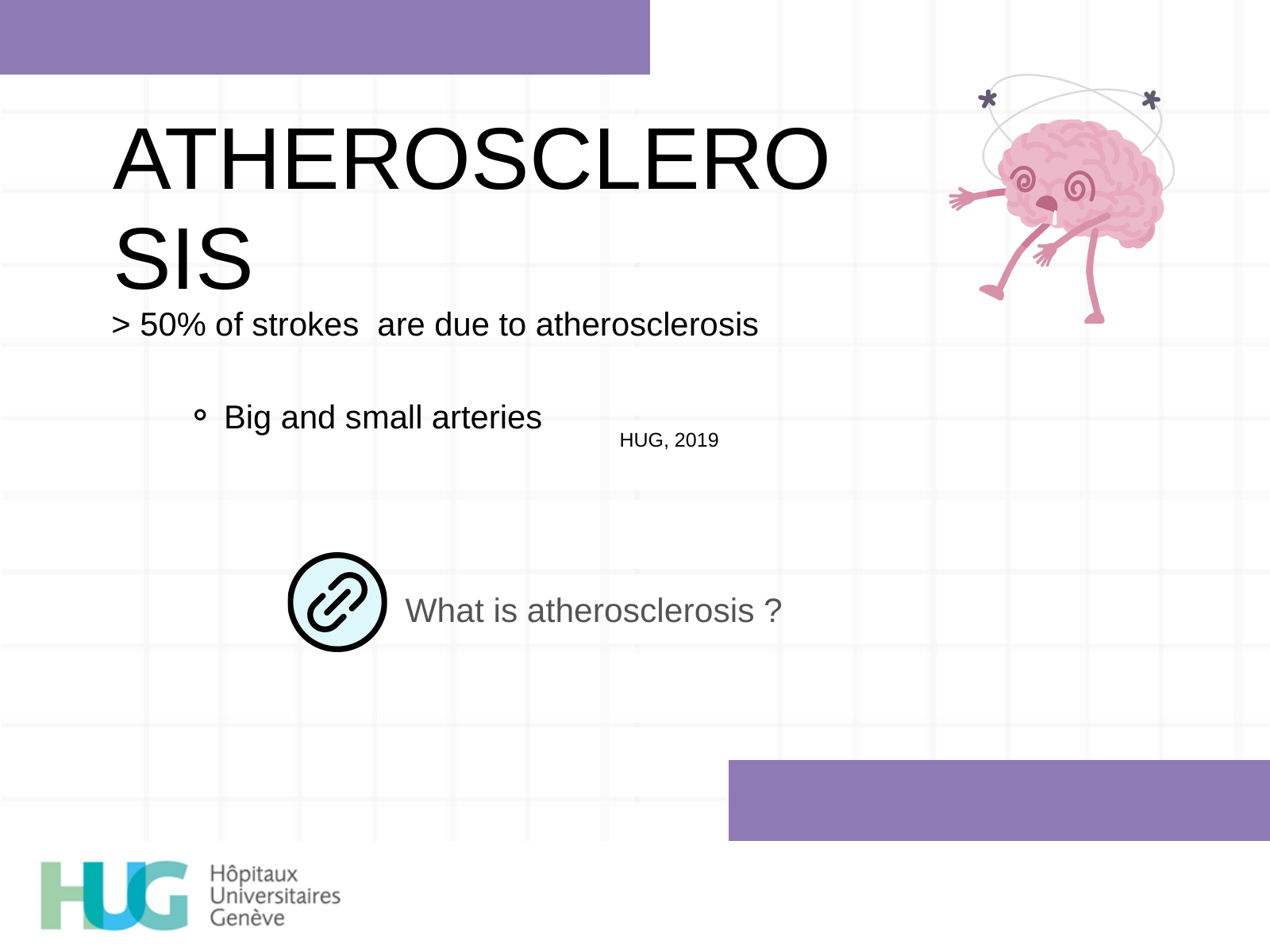

ATHEROSCLEROSIS
> 50% of strokes  are due to atherosclerosis

Big and small arteries

HUG, 2019

What is atherosclerosis ?